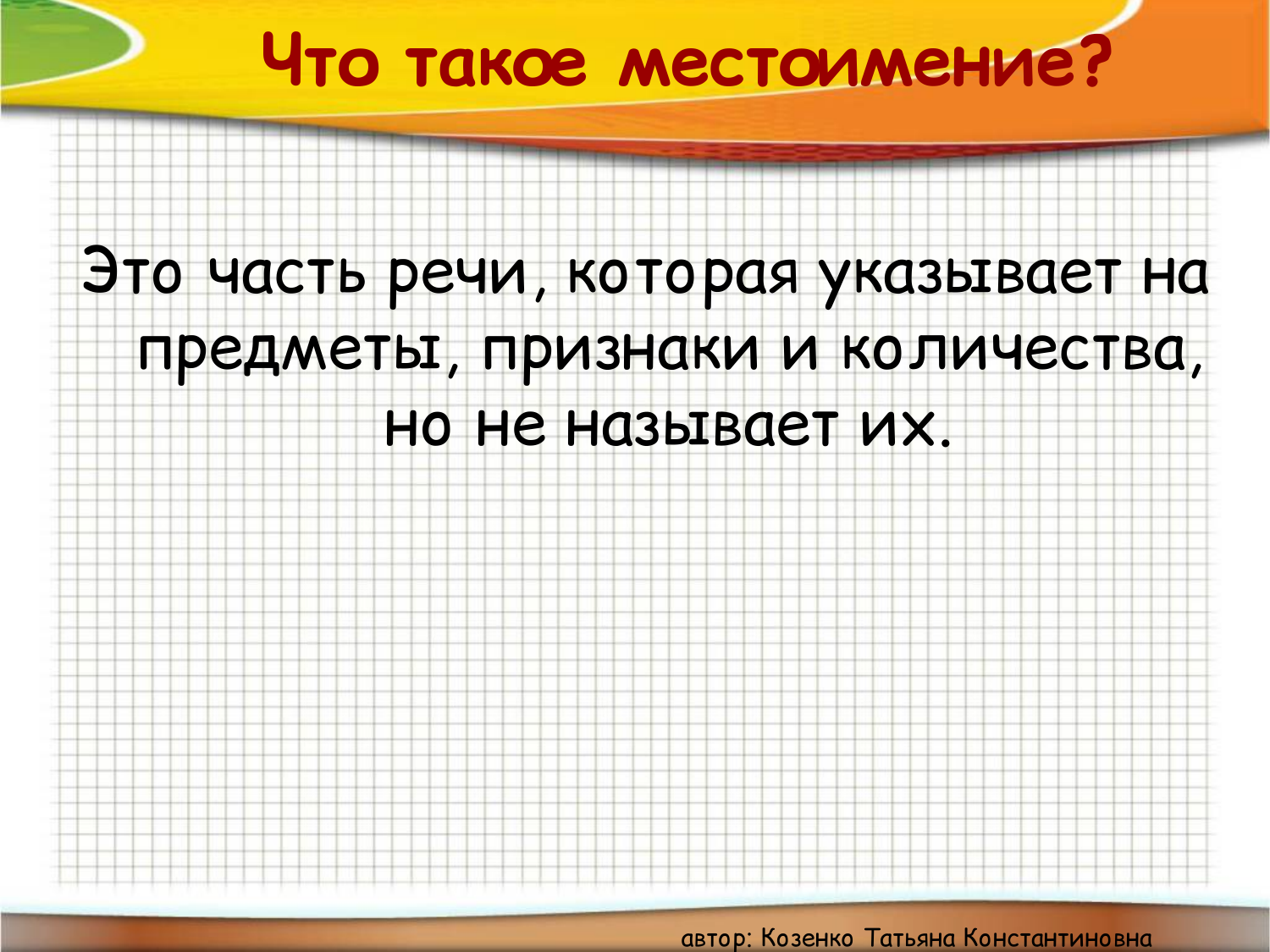

# Что такое местоимение?
Это часть речи, которая указывает на предметы, признаки и количества, но не называет их.

автор: Козенко Татьяна Константиновна